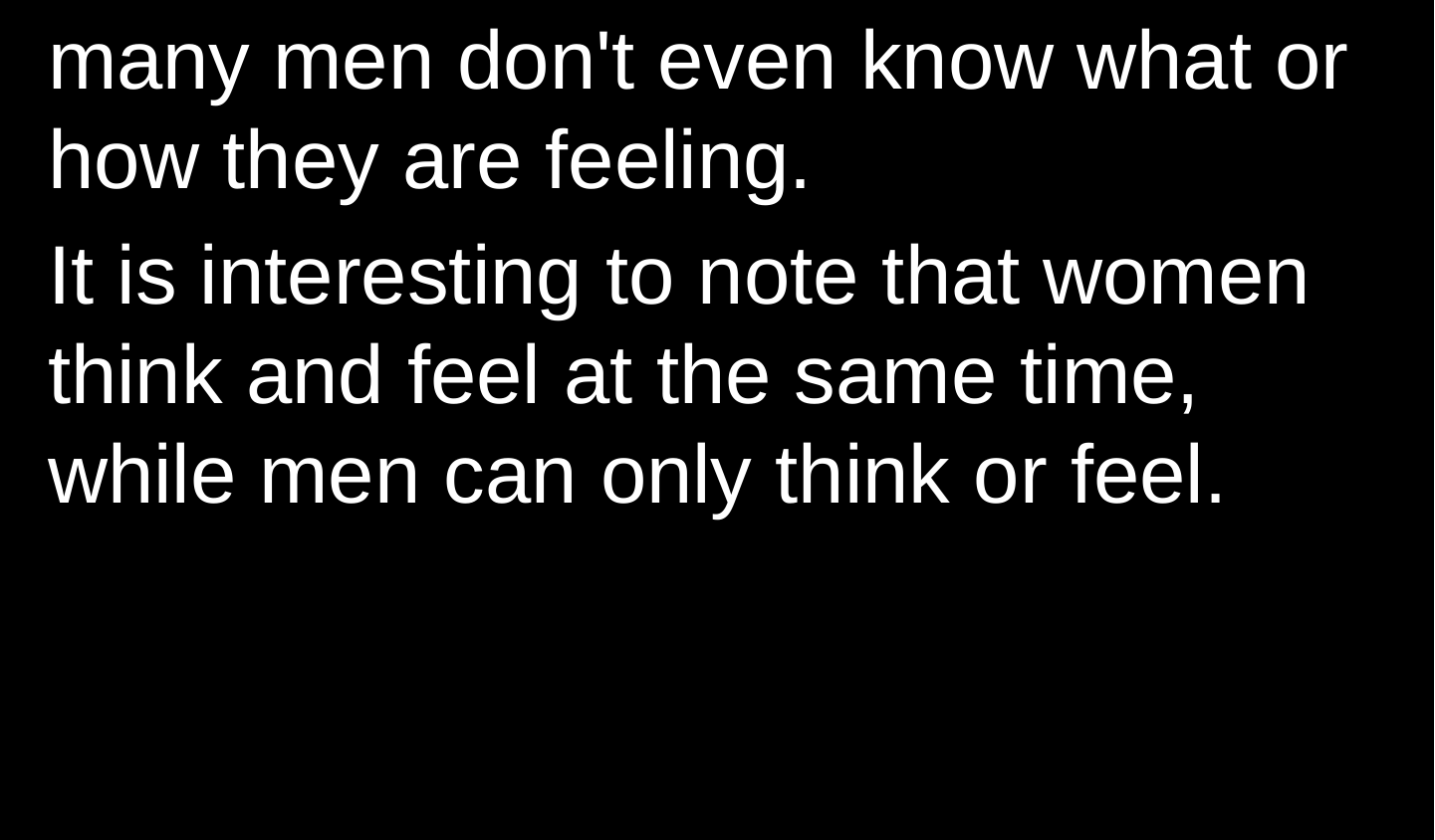

many men don't even know what or how they are feeling.
It is interesting to note that women think and feel at the same time, while men can only think or feel.